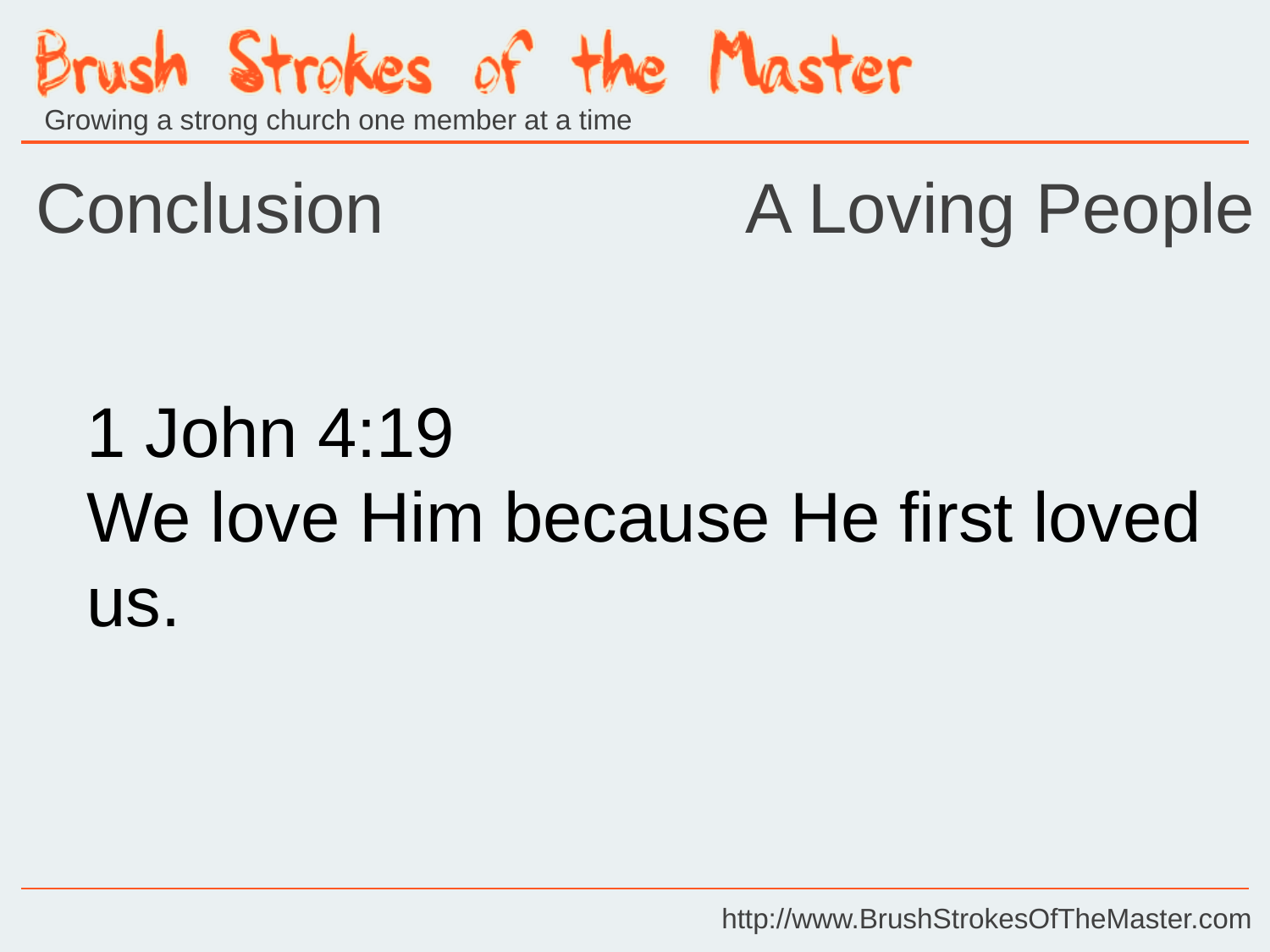

Conclusion
A Loving People
1 John 4:19
We love Him because He first loved us.